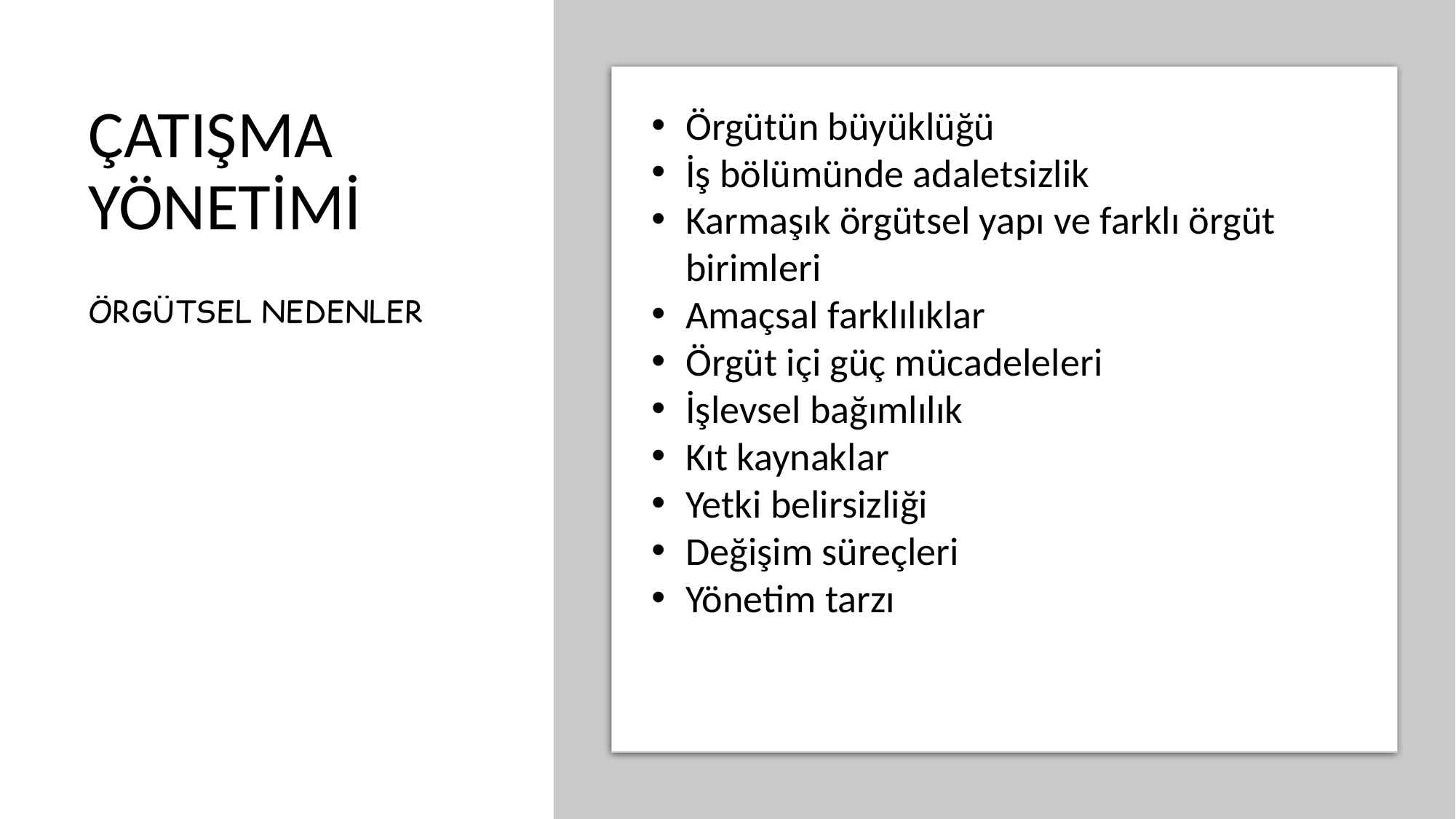

# ÇATIŞMA YÖNETİMİ
Örgütün büyüklüğü
İş bölümünde adaletsizlik
Karmaşık örgütsel yapı ve farklı örgüt birimleri
Amaçsal farklılıklar
Örgüt içi güç mücadeleleri
İşlevsel bağımlılık
Kıt kaynaklar
Yetki belirsizliği
Değişim süreçleri
Yönetim tarzı

ÖRGÜTSEL NEDENLER